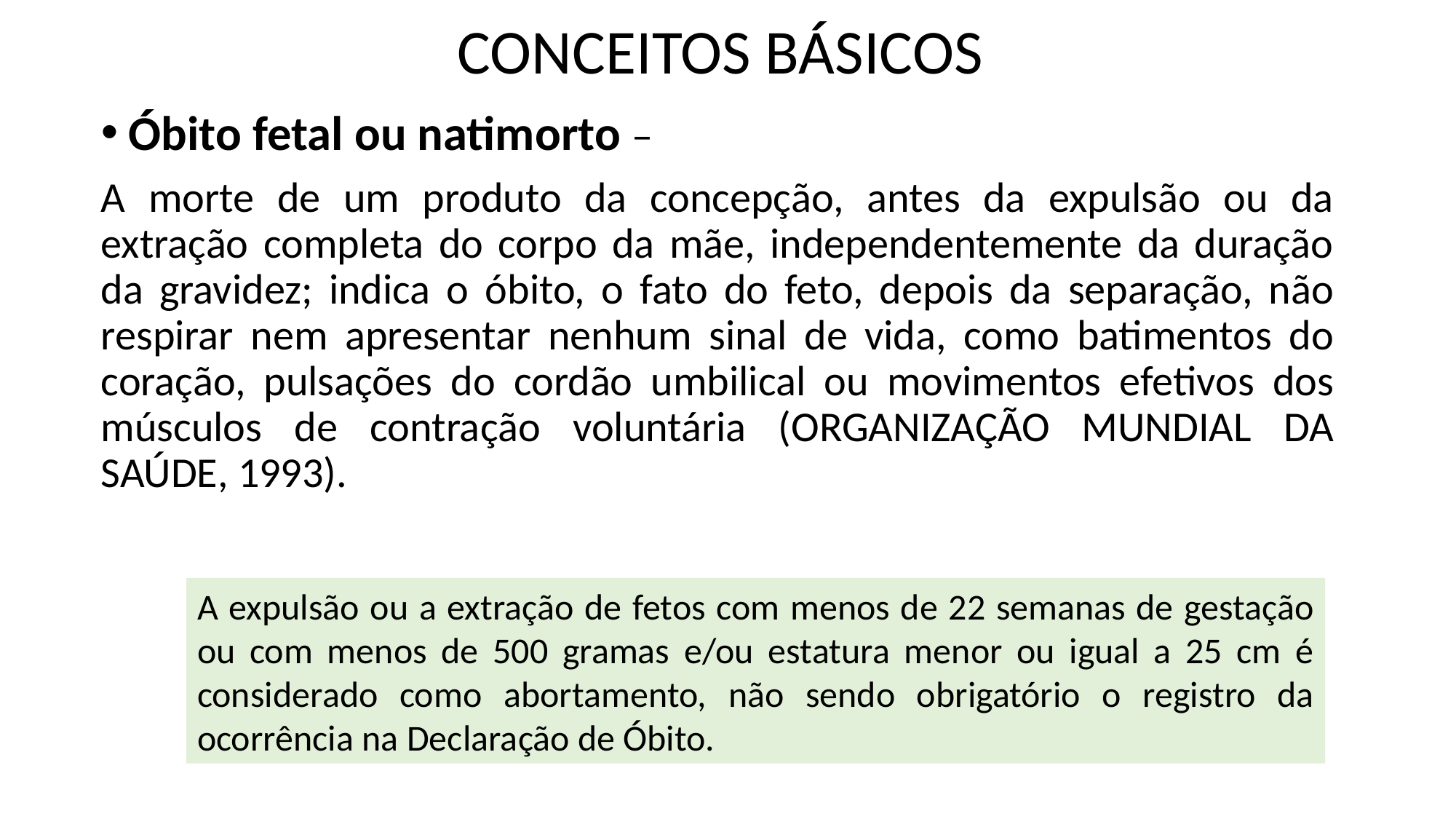

# CONCEITOS BÁSICOS
Óbito fetal ou natimorto –
A morte de um produto da concepção, antes da expulsão ou da extração completa do corpo da mãe, independentemente da duração da gravidez; indica o óbito, o fato do feto, depois da separação, não respirar nem apresentar nenhum sinal de vida, como batimentos do coração, pulsações do cordão umbilical ou movimentos efetivos dos músculos de contração voluntária (ORGANIZAÇÃO MUNDIAL DA SAÚDE, 1993).
A expulsão ou a extração de fetos com menos de 22 semanas de gestação ou com menos de 500 gramas e/ou estatura menor ou igual a 25 cm é considerado como abortamento, não sendo obrigatório o registro da ocorrência na Declaração de Óbito.